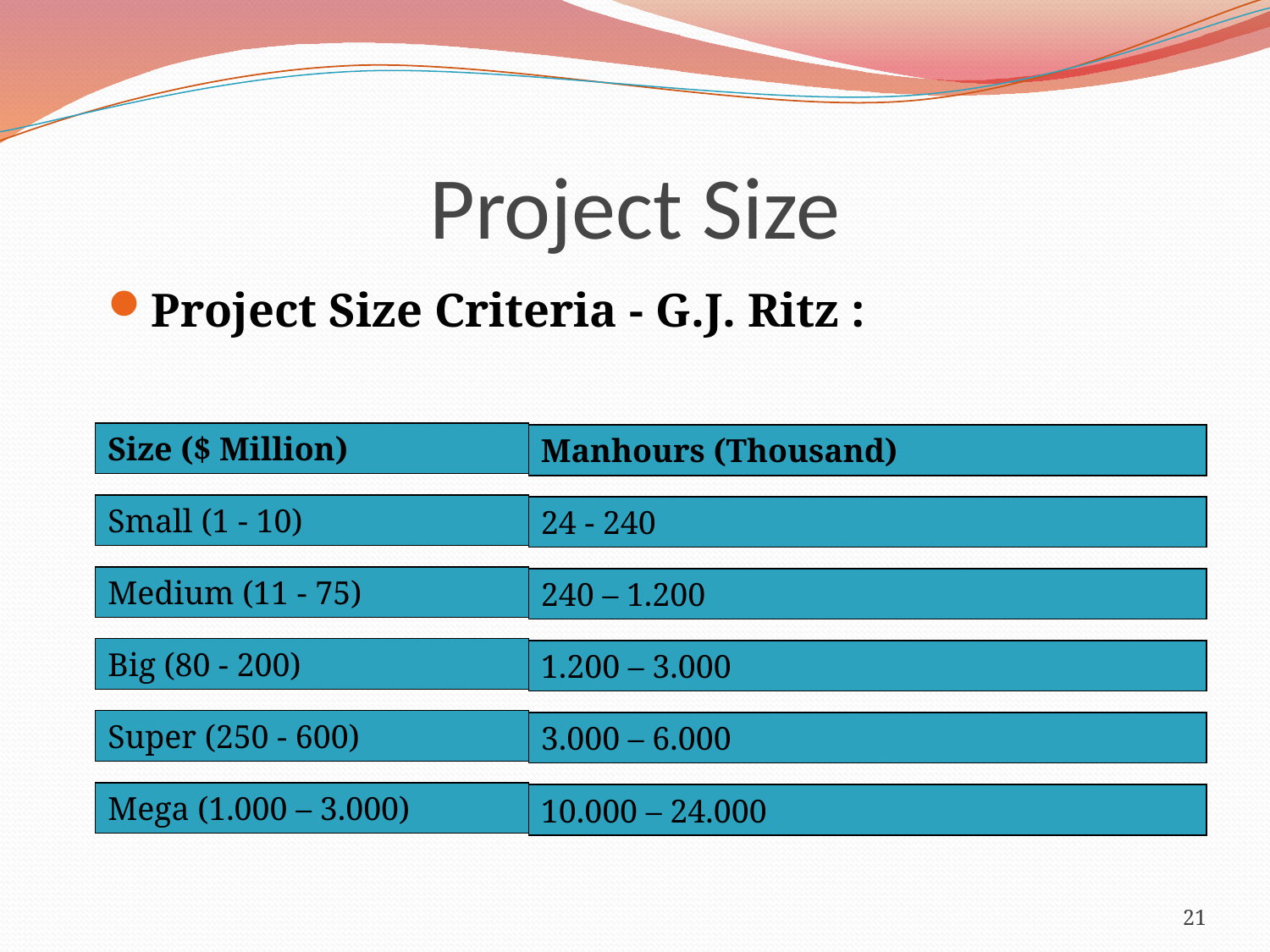

# Project Size
Project Size Criteria - G.J. Ritz :

Size ($ Million)
Manhours (Thousand)
Small (1 - 10)
24 - 240
Medium (11 - 75)
240 – 1.200
Big (80 - 200)
1.200 – 3.000
Super (250 - 600)
3.000 – 6.000
Mega (1.000 – 3.000)
10.000 – 24.000
21